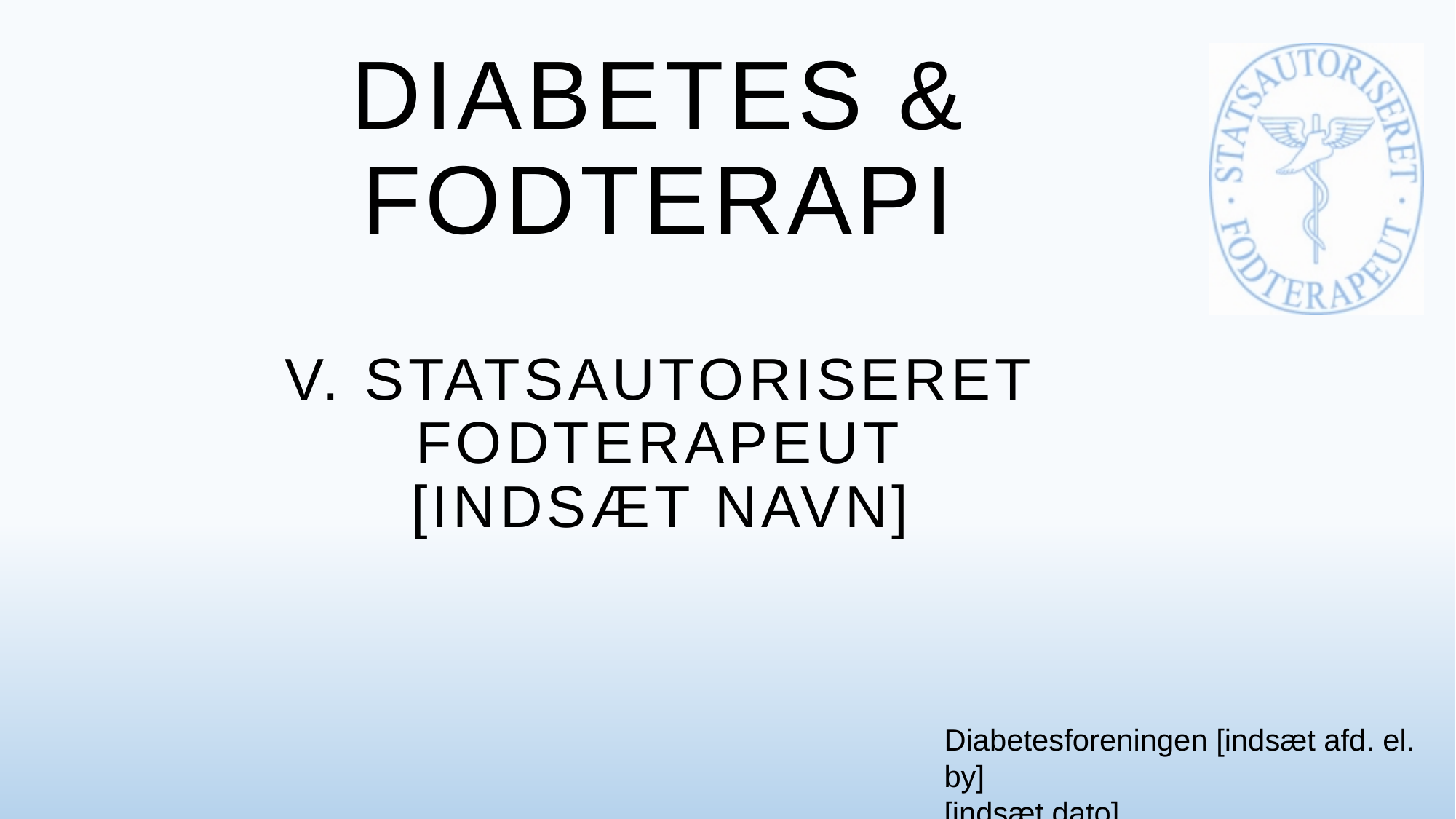

# DIABETES & FODTERAPI V. STATSAUTORISERET FODTERAPEUT [INDSÆT NAVN]
Diabetesforeningen [indsæt afd. el. by]
[indsæt dato]